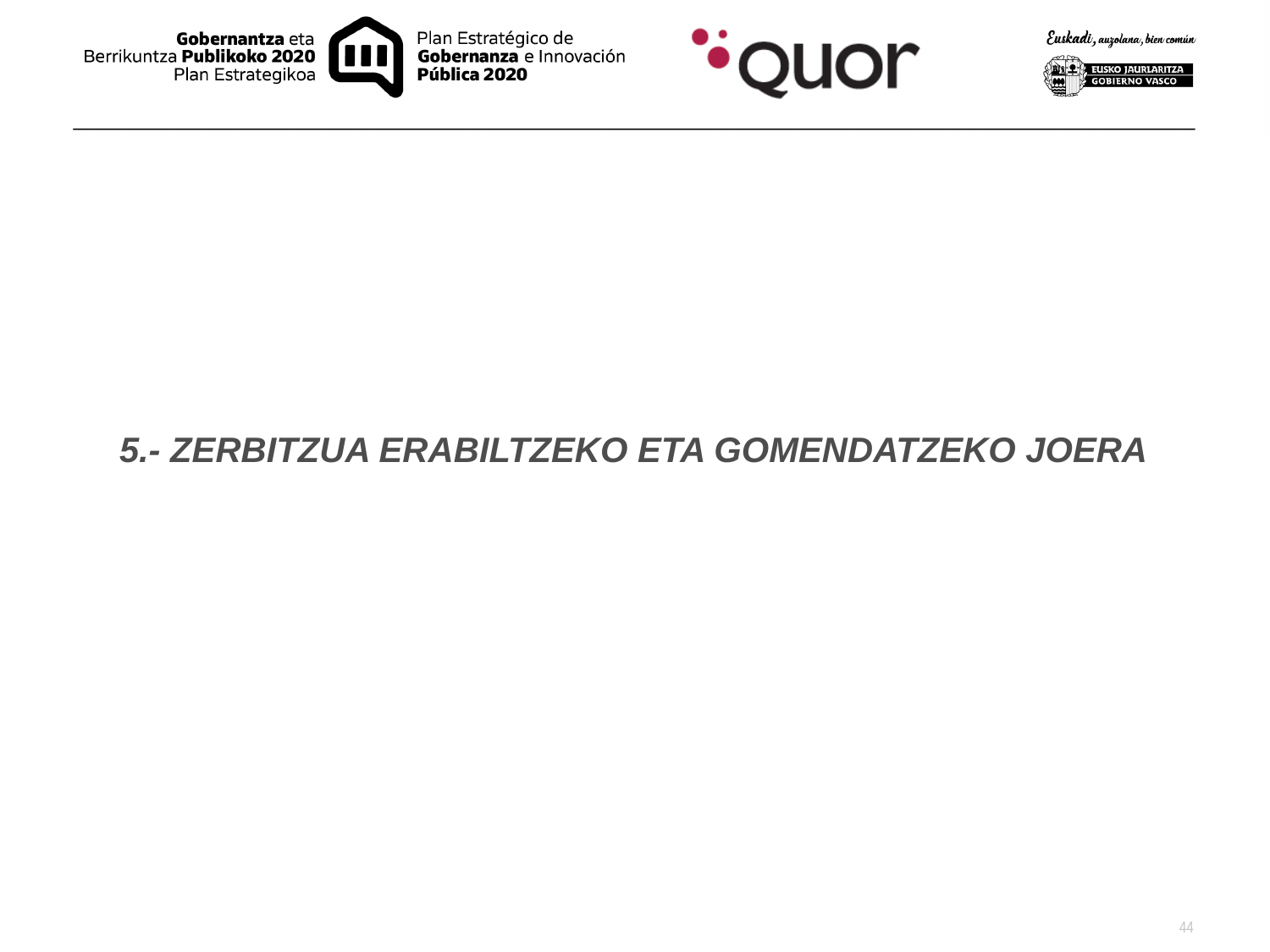

5.- ZERBITZUA ERABILTZEKO ETA GOMENDATZEKO JOERA
44